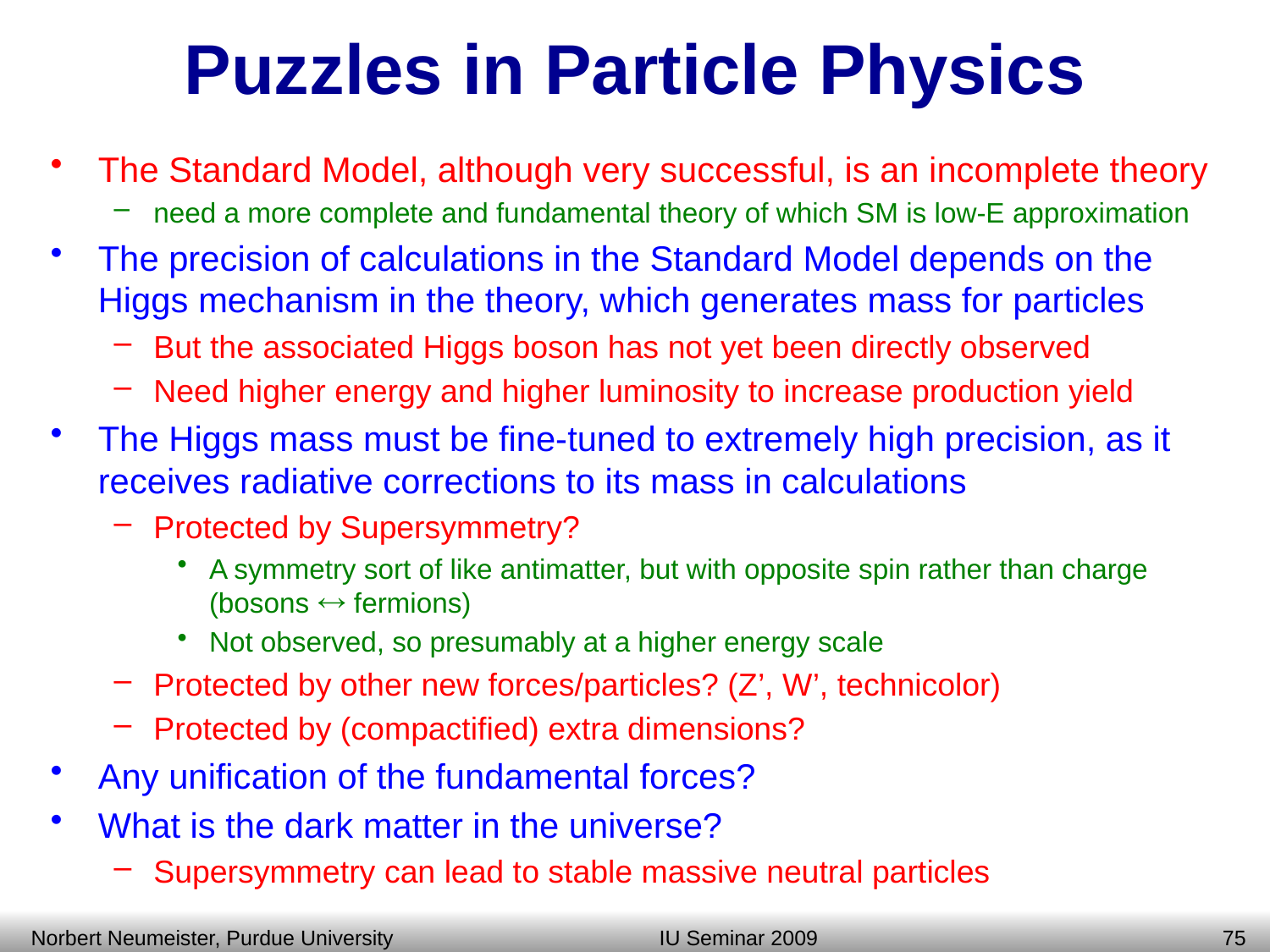

# Puzzles in Particle Physics
The Standard Model, although very successful, is an incomplete theory
need a more complete and fundamental theory of which SM is low-E approximation
The precision of calculations in the Standard Model depends on the Higgs mechanism in the theory, which generates mass for particles
But the associated Higgs boson has not yet been directly observed
Need higher energy and higher luminosity to increase production yield
The Higgs mass must be fine-tuned to extremely high precision, as it receives radiative corrections to its mass in calculations
Protected by Supersymmetry?
A symmetry sort of like antimatter, but with opposite spin rather than charge (bosons ↔ fermions)
Not observed, so presumably at a higher energy scale
Protected by other new forces/particles? (Z’, W’, technicolor)
Protected by (compactified) extra dimensions?
Any unification of the fundamental forces?
What is the dark matter in the universe?
Supersymmetry can lead to stable massive neutral particles
Norbert Neumeister, Purdue University
IU Seminar 2009
75